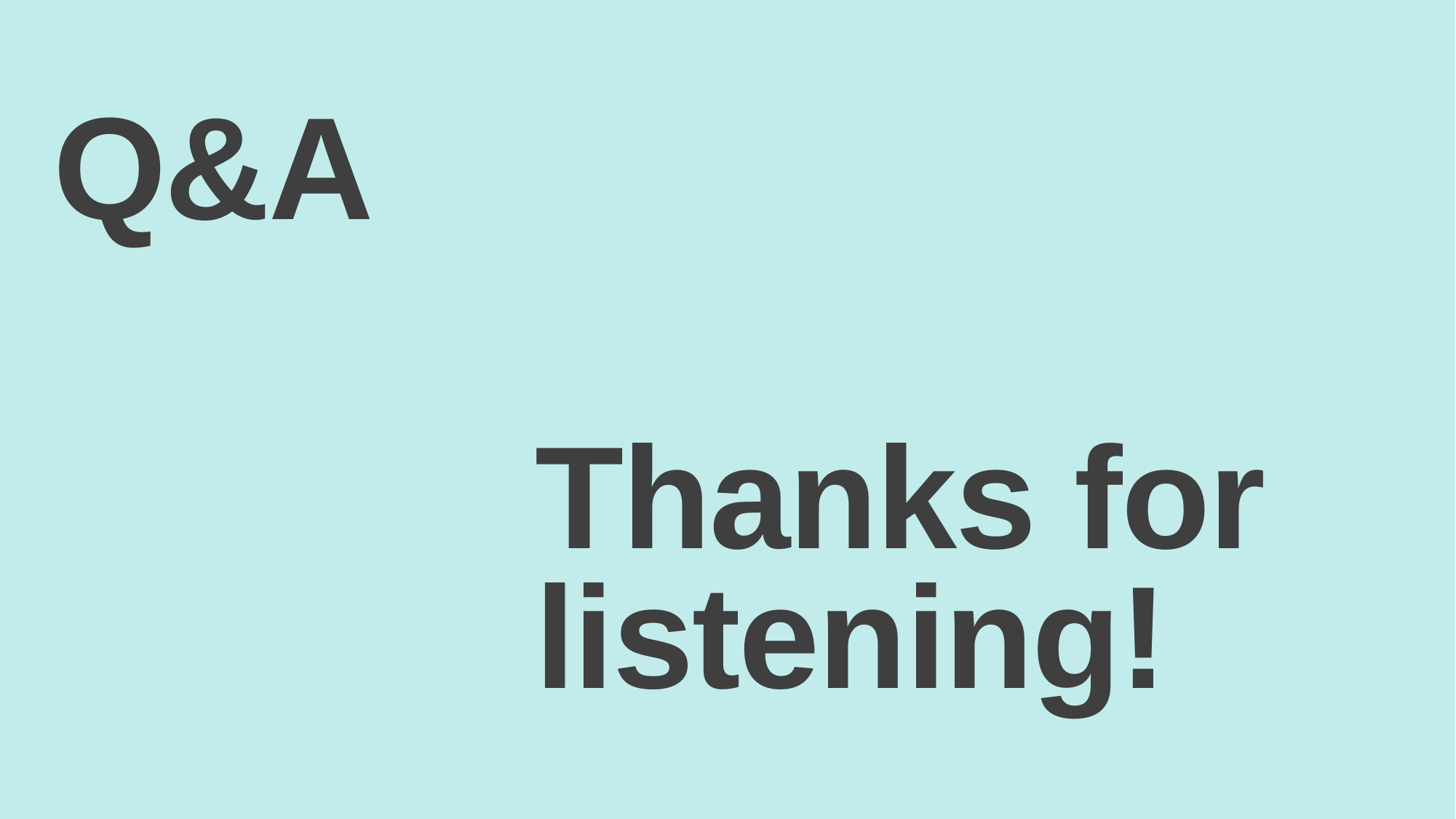

Q&A
Thanks for listening!
April 14, 2026
45